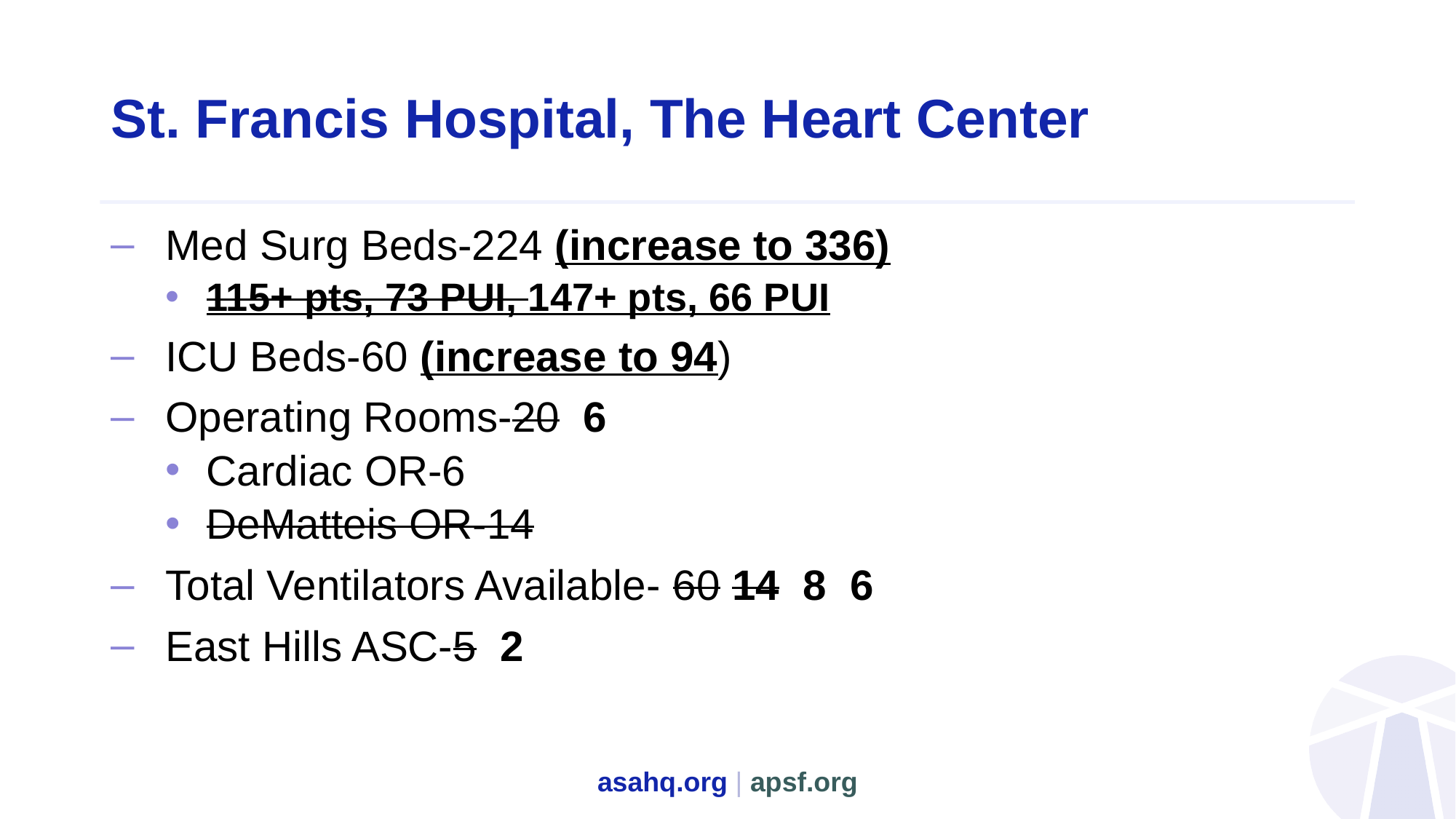

# St. Francis Hospital, The Heart Center
Med Surg Beds-224 (increase to 336)
115+ pts, 73 PUI, 147+ pts, 66 PUI
ICU Beds-60 (increase to 94)
Operating Rooms-20  6
Cardiac OR-6
DeMatteis OR-14
Total Ventilators Available- 60 14  8  6
East Hills ASC-5  2

asahq.org | apsf.org